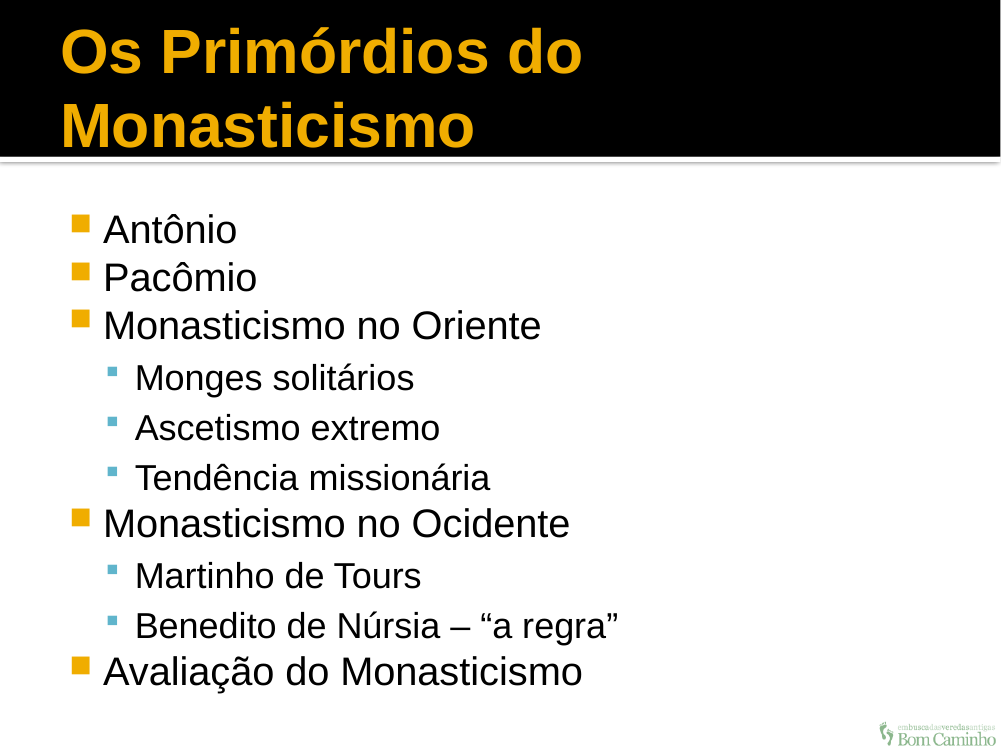

# Os Primórdios do Monasticismo
Antônio
Pacômio
Monasticismo no Oriente
Monges solitários
Ascetismo extremo
Tendência missionária
Monasticismo no Ocidente
Martinho de Tours
Benedito de Núrsia – “a regra”
Avaliação do Monasticismo